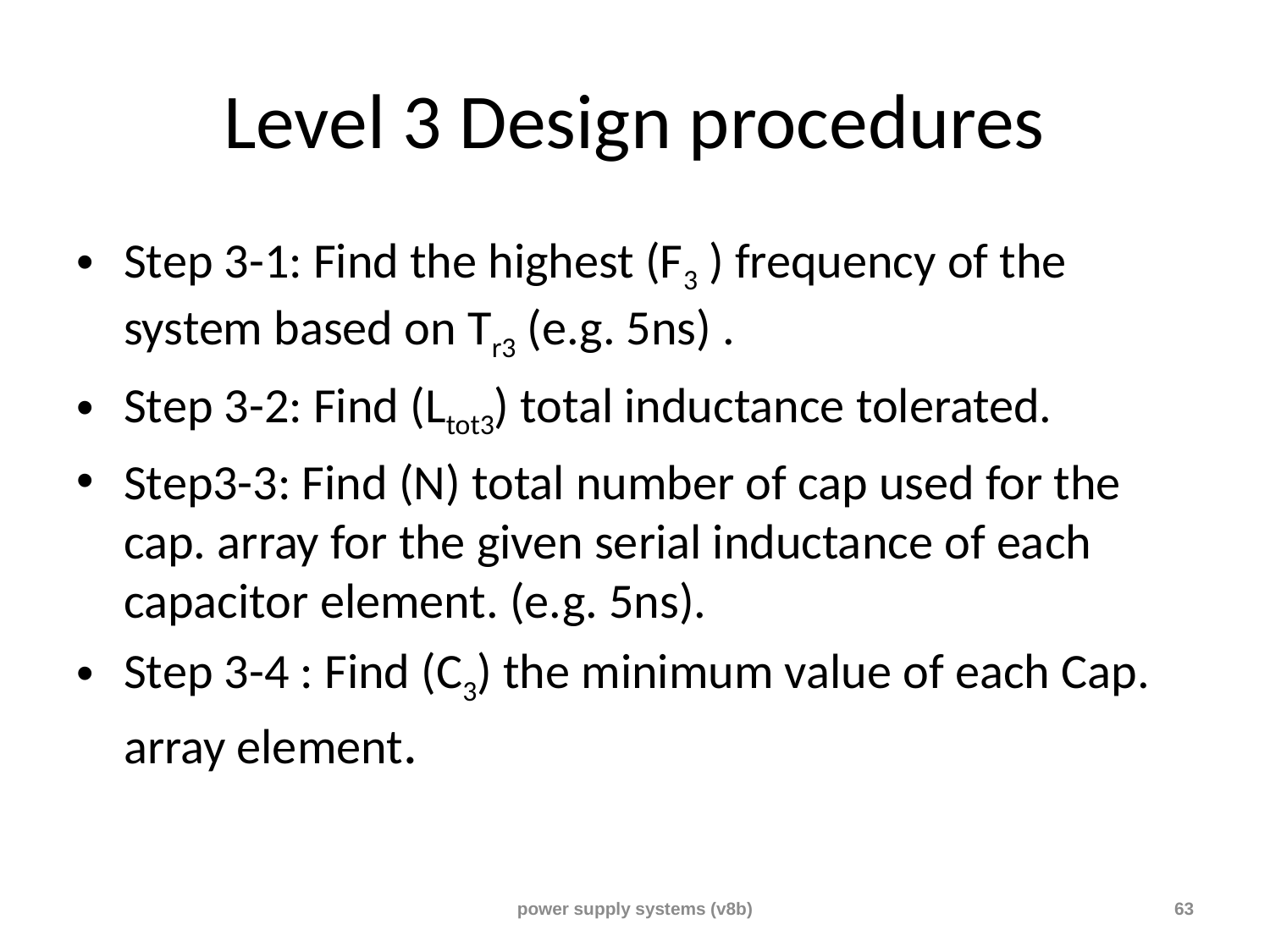

# Level 3 Design procedures
Step 3-1: Find the highest (F3 ) frequency of the system based on Tr3 (e.g. 5ns) .
Step 3-2: Find (Ltot3) total inductance tolerated.
Step3-3: Find (N) total number of cap used for the cap. array for the given serial inductance of each capacitor element. (e.g. 5ns).
Step 3-4 : Find (C3) the minimum value of each Cap. array element.
power supply systems (v8b)
63